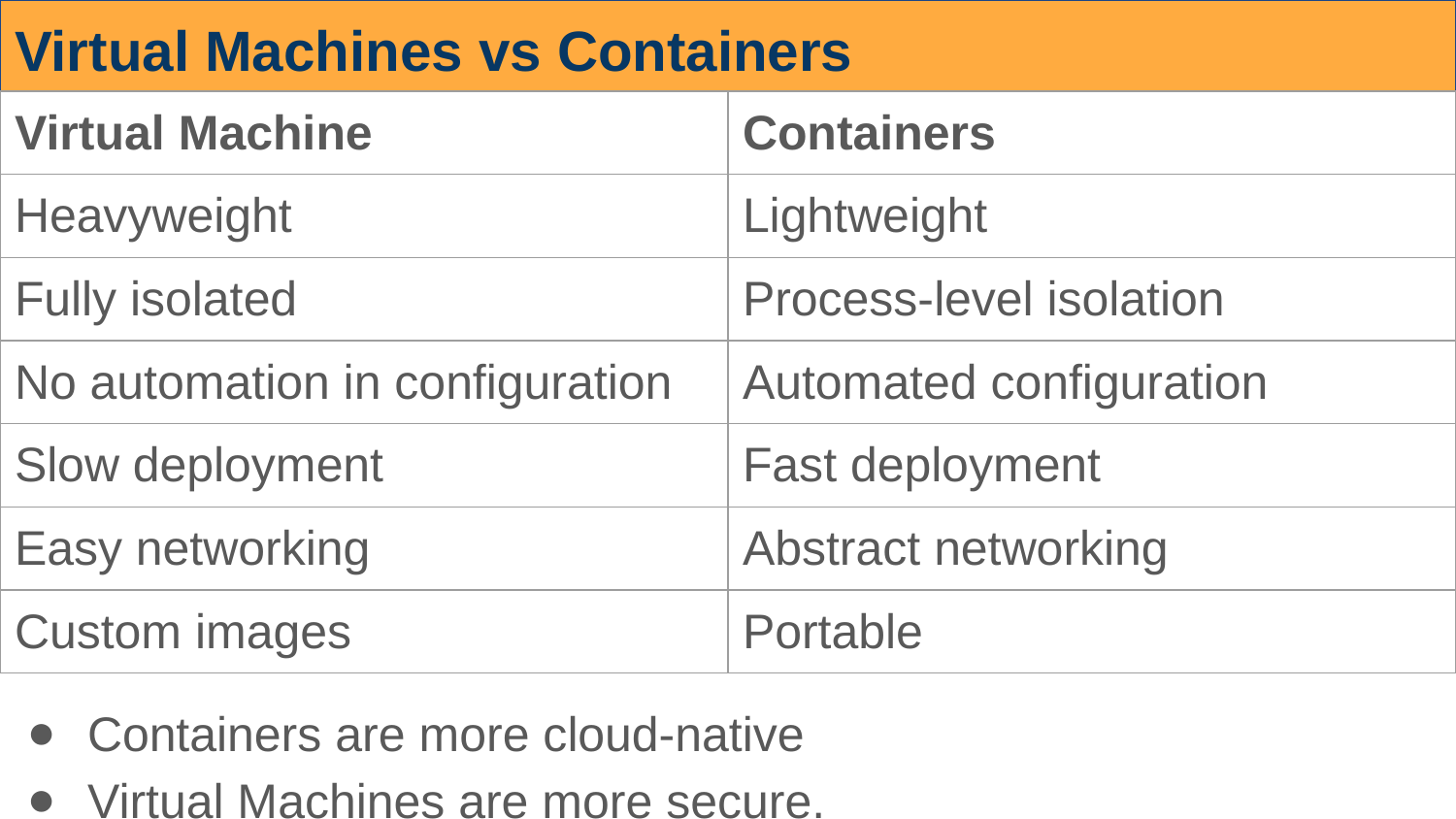

# Virtual Machines vs Containers
| Virtual Machine | Containers |
| --- | --- |
| Heavyweight | Lightweight |
| Fully isolated | Process-level isolation |
| No automation in configuration | Automated configuration |
| Slow deployment | Fast deployment |
| Easy networking | Abstract networking |
| Custom images | Portable |
Containers are more cloud-native
Virtual Machines are more secure.